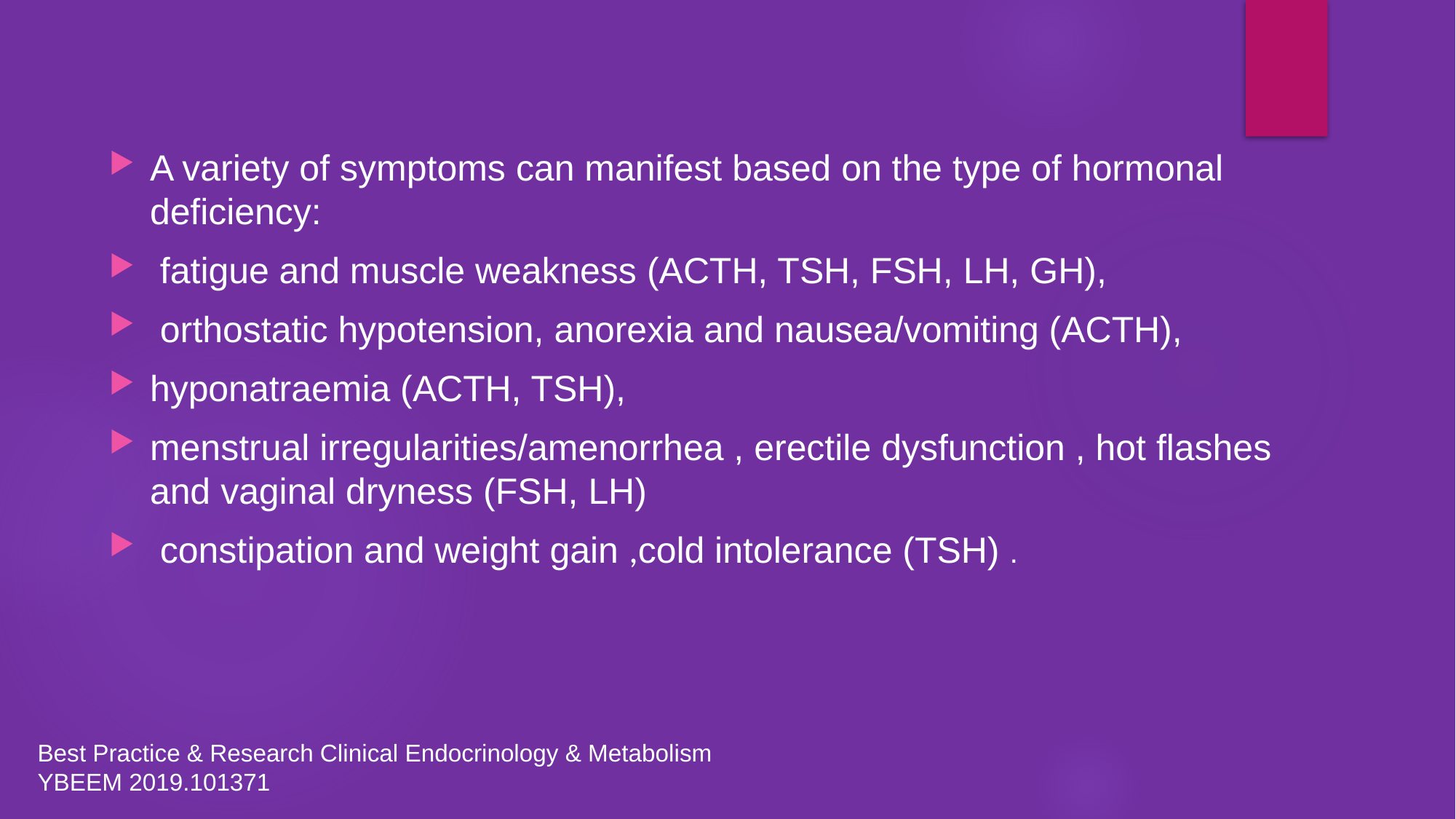

A variety of symptoms can manifest based on the type of hormonal deficiency:
 fatigue and muscle weakness (ACTH, TSH, FSH, LH, GH),
 orthostatic hypotension, anorexia and nausea/vomiting (ACTH),
hyponatraemia (ACTH, TSH),
menstrual irregularities/amenorrhea , erectile dysfunction , hot flashes and vaginal dryness (FSH, LH)
 constipation and weight gain ,cold intolerance (TSH) .
Best Practice & Research Clinical Endocrinology & Metabolism YBEEM 2019.101371